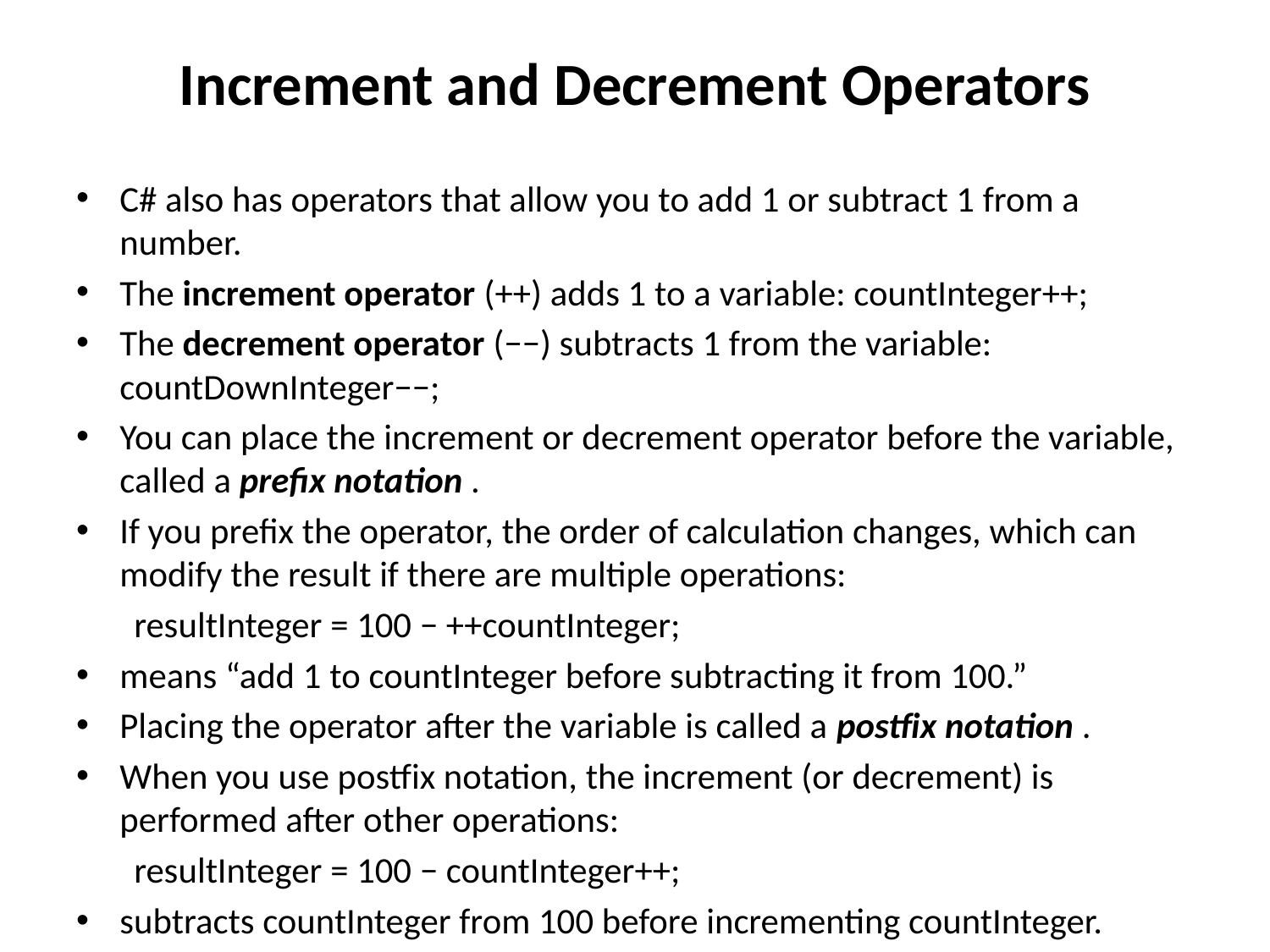

# Increment and Decrement Operators
C# also has operators that allow you to add 1 or subtract 1 from a number.
The increment operator (++) adds 1 to a variable: countInteger++;
The decrement operator (−−) subtracts 1 from the variable: countDownInteger−−;
You can place the increment or decrement operator before the variable, called a prefix notation .
If you prefix the operator, the order of calculation changes, which can modify the result if there are multiple operations:
       resultInteger = 100 − ++countInteger;
means “add 1 to countInteger before subtracting it from 100.”
Placing the operator after the variable is called a postfix notation .
When you use postfix notation, the increment (or decrement) is performed after other operations:
       resultInteger = 100 − countInteger++;
subtracts countInteger from 100 before incrementing countInteger.